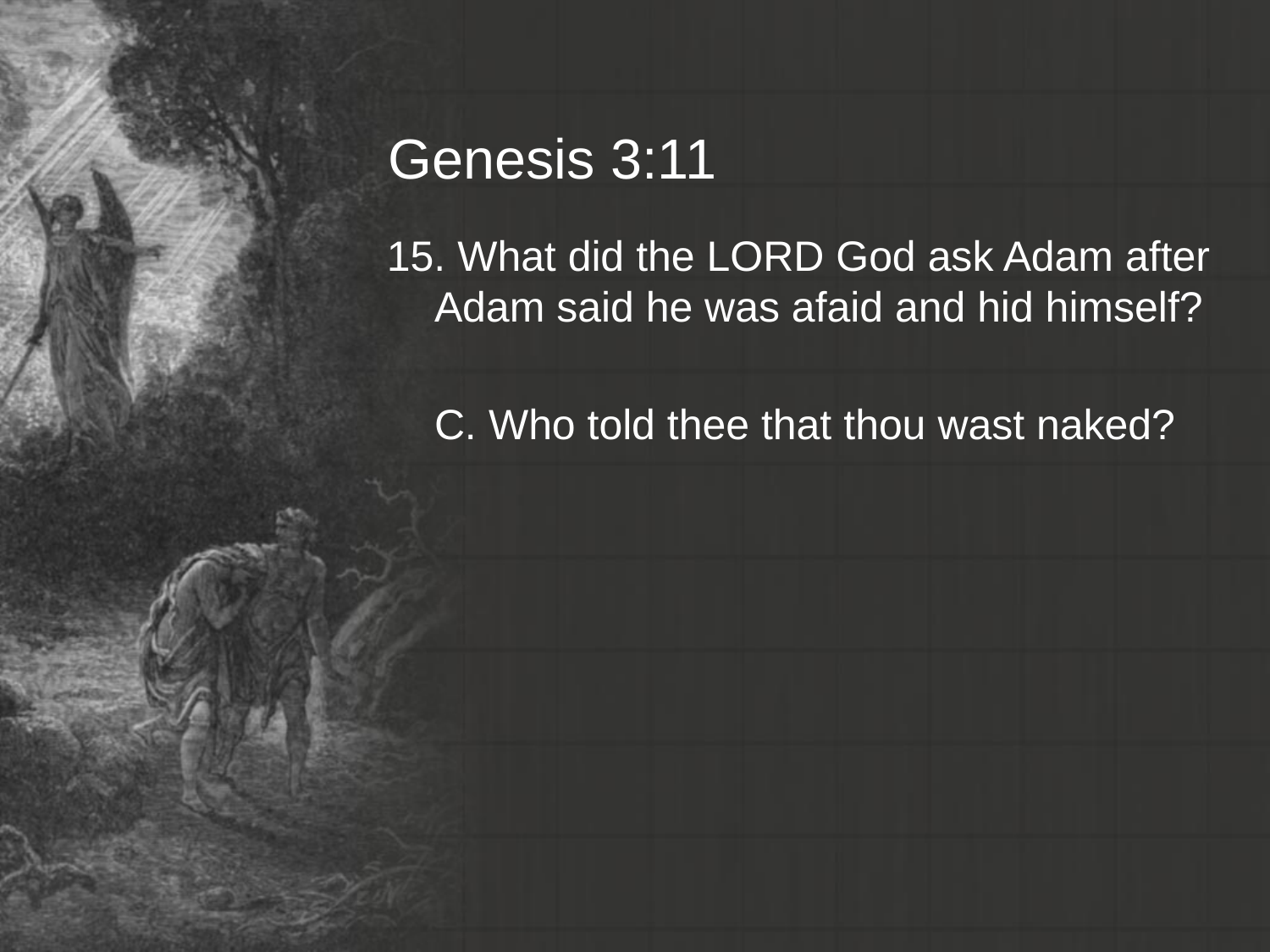

# Genesis 3:11
15. What did the LORD God ask Adam after Adam said he was afaid and hid himself?

	C. Who told thee that thou wast naked?